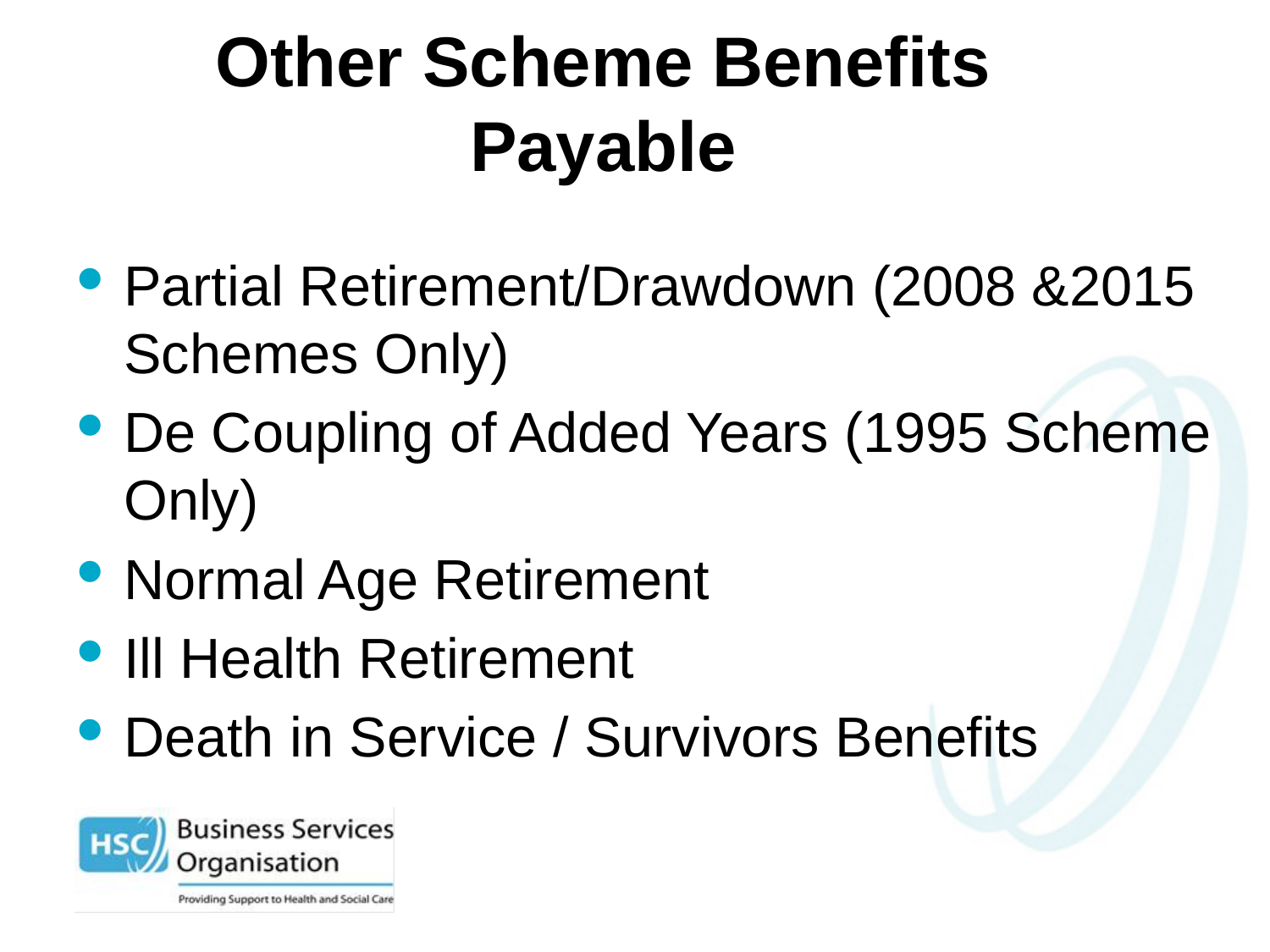

# Other Scheme Benefits Payable
Partial Retirement/Drawdown (2008 &2015 Schemes Only)
De Coupling of Added Years (1995 Scheme Only)
Normal Age Retirement
Ill Health Retirement
Death in Service / Survivors Benefits